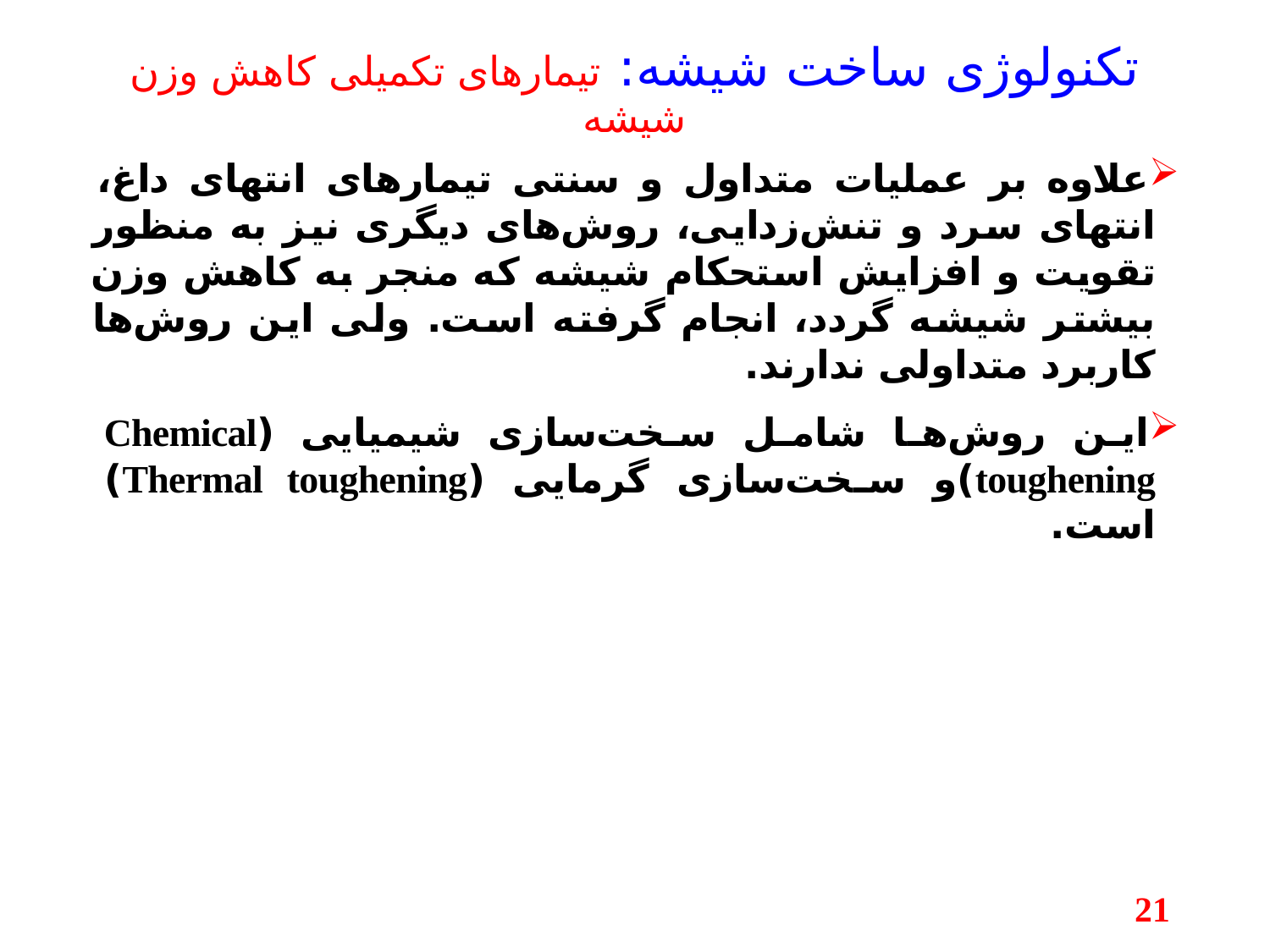

# تکنولوژی ساخت شیشه: تیمارهای تکمیلی کاهش وزن شیشه
علاوه بر عملیات متداول و سنتی تیمارهای انتهای داغ، انتهای سرد و تنش‌زدایی، روش‌های دیگری نیز به منظور تقویت و افزایش استحکام شیشه که منجر به کاهش وزن بیشتر شیشه گردد، انجام گرفته است. ولی این روش‌ها کاربرد متداولی ندارند.
این روش‌ها شامل سخت‌سازی شیمیایی (Chemical toughening)و سخت‌سازی گرمایی (Thermal toughening) است.
21